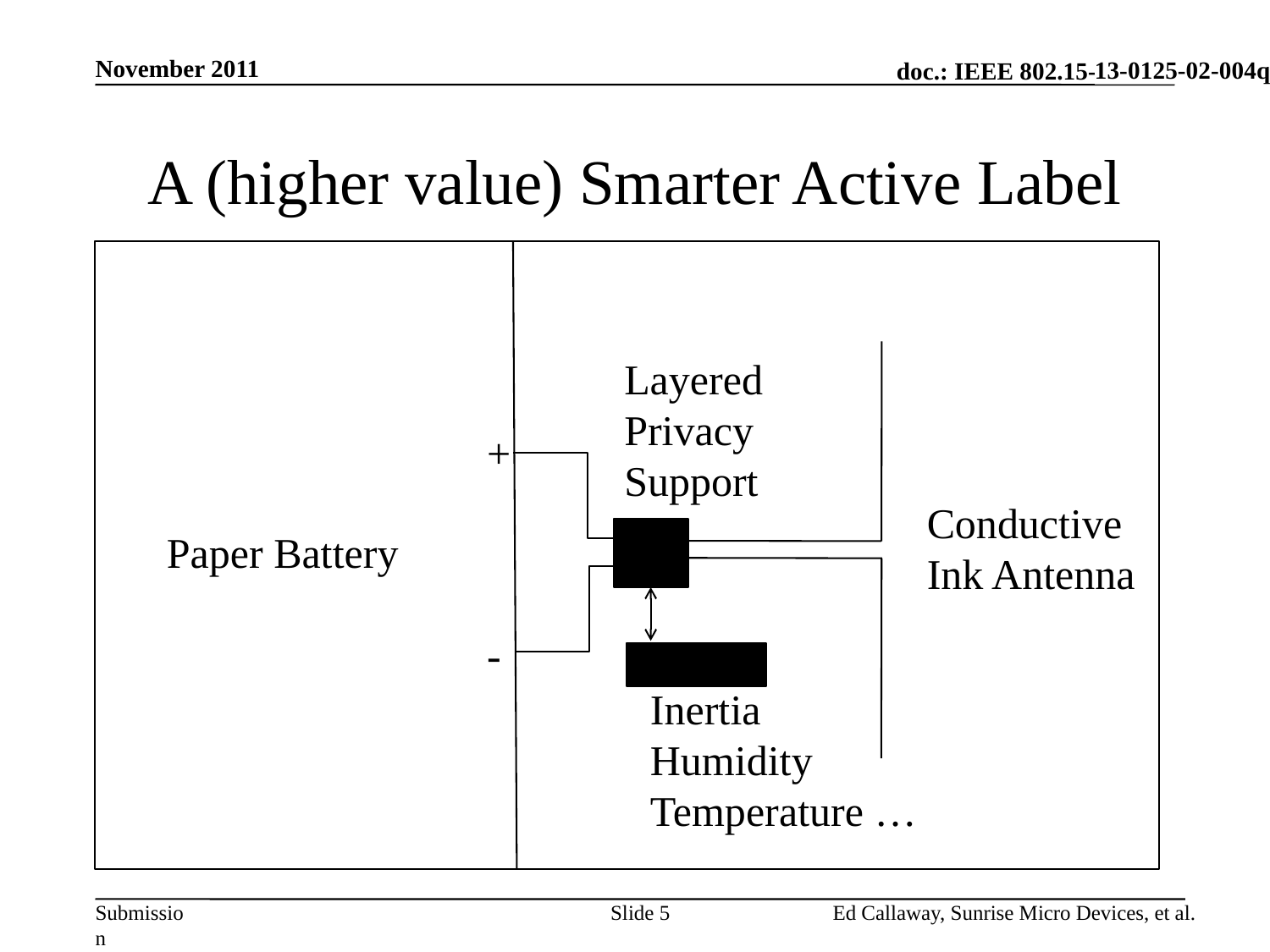

November 2011
# A (higher value) Smarter Active Label

Layered
Privacy
Support
+
Conductive
Ink Antenna
IC
Paper Battery
-
Sensors
Inertia
Humidity
Temperature …
Slide 5
Ed Callaway, Sunrise Micro Devices, et al.